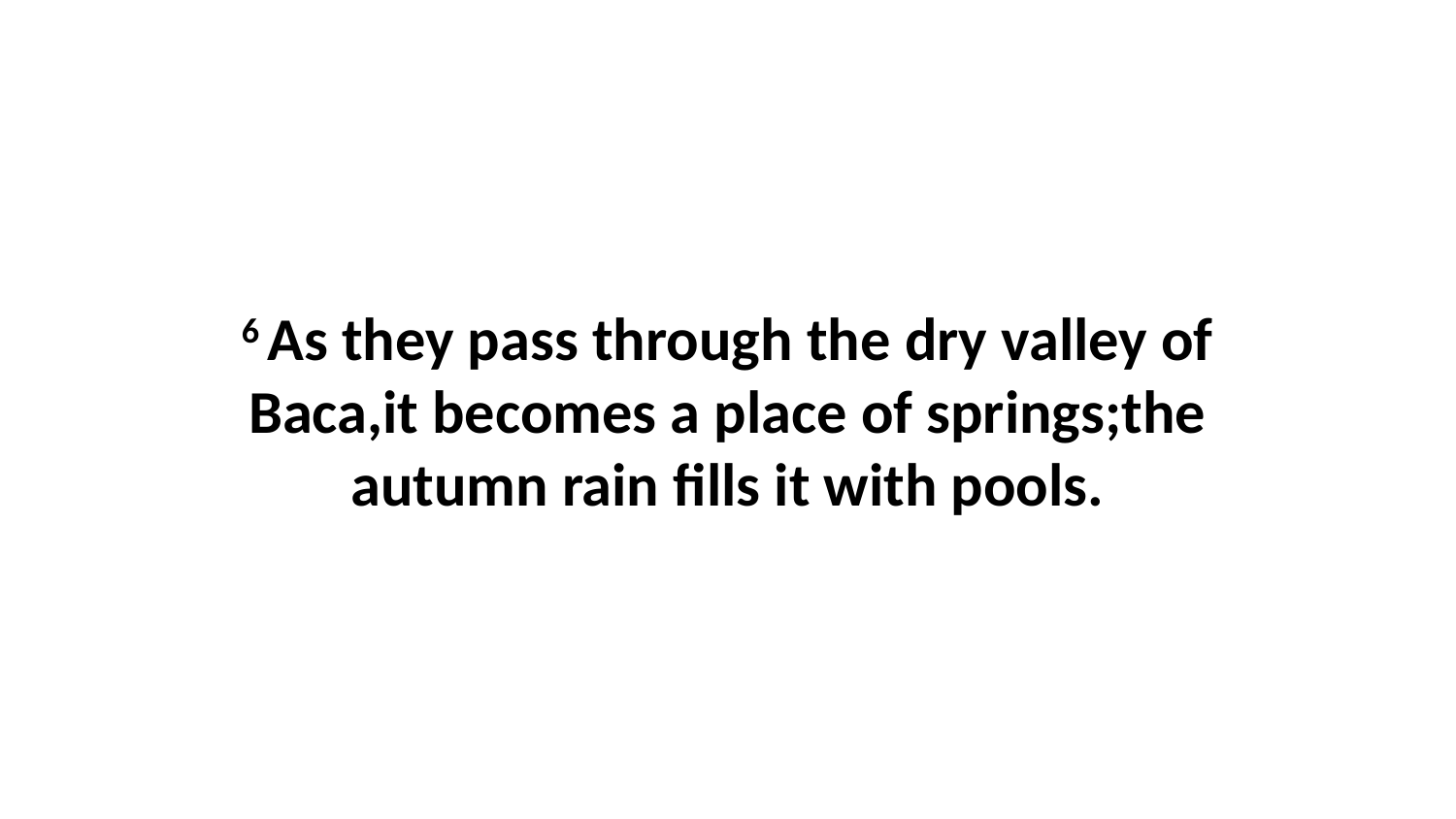

6 As they pass through the dry valley of Baca,it becomes a place of springs;the autumn rain fills it with pools.